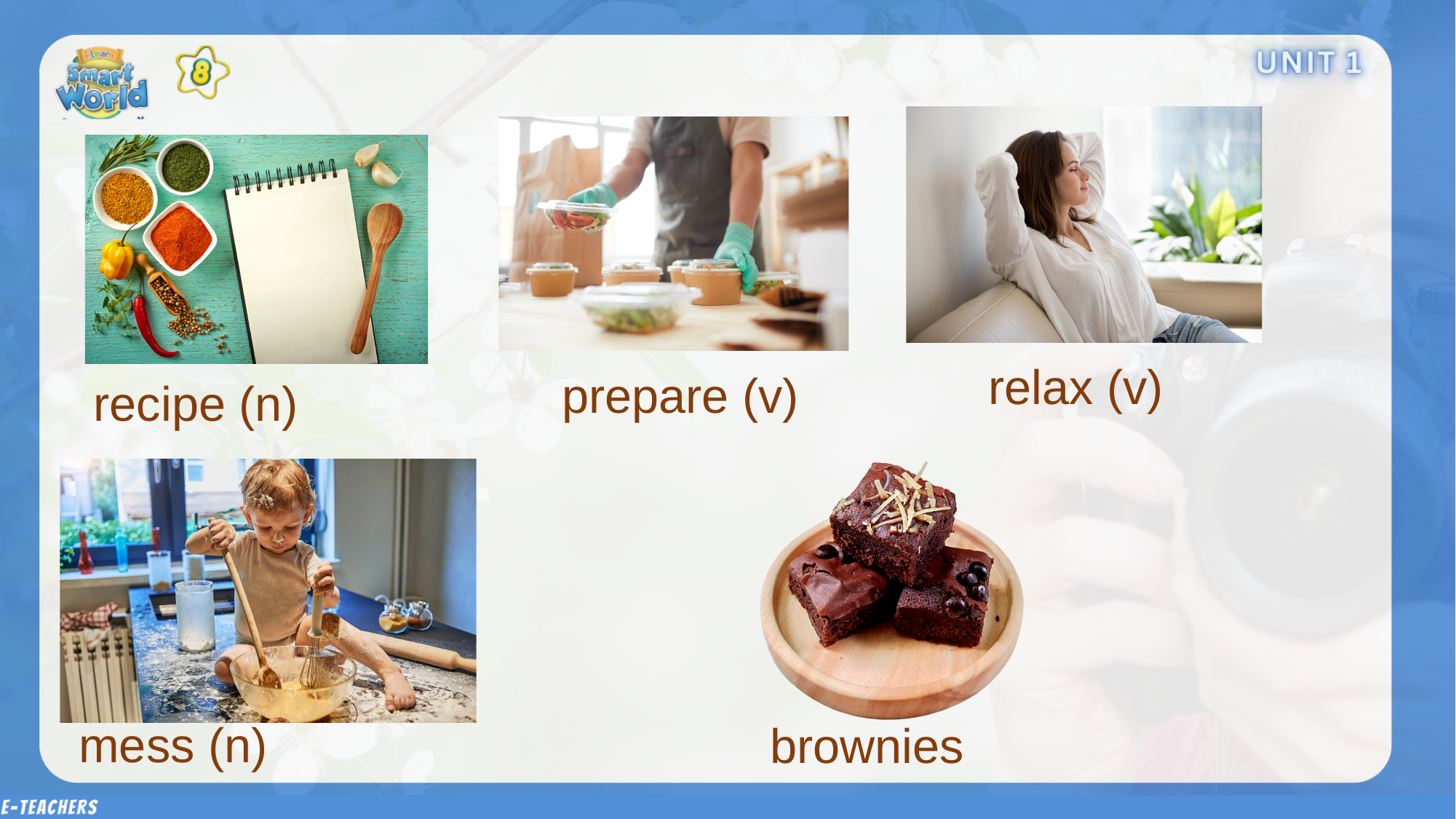

relax (v)
prepare (v)
recipe (n)

mess (n)
brownies